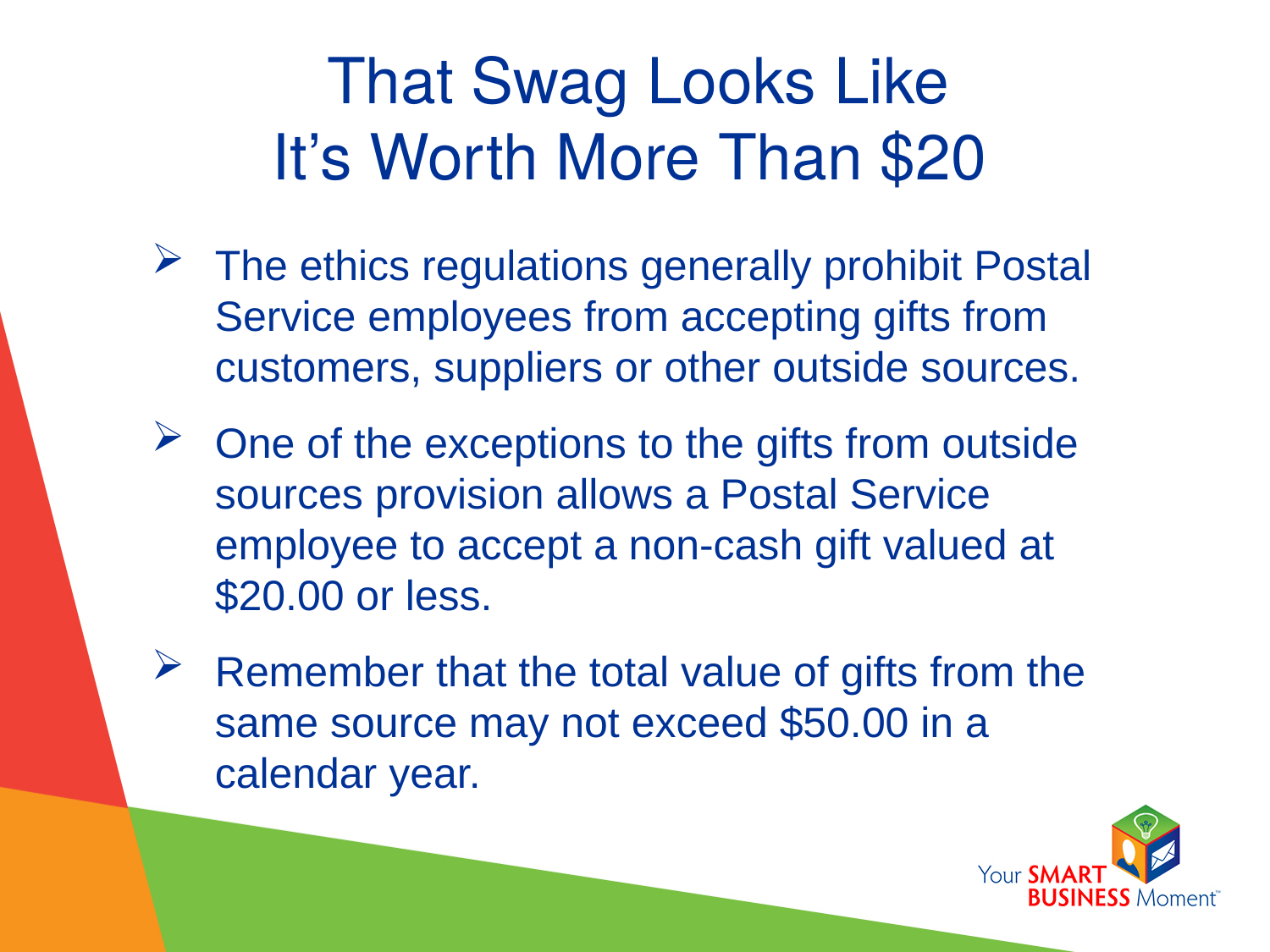

# That Swag Looks Like It’s Worth More Than $20

The ethics regulations generally prohibit Postal Service employees from accepting gifts from customers, suppliers or other outside sources.

One of the exceptions to the gifts from outside sources provision allows a Postal Service employee to accept a non-cash gift valued at $20.00 or less.

Remember that the total value of gifts from the same source may not exceed $50.00 in a calendar year.